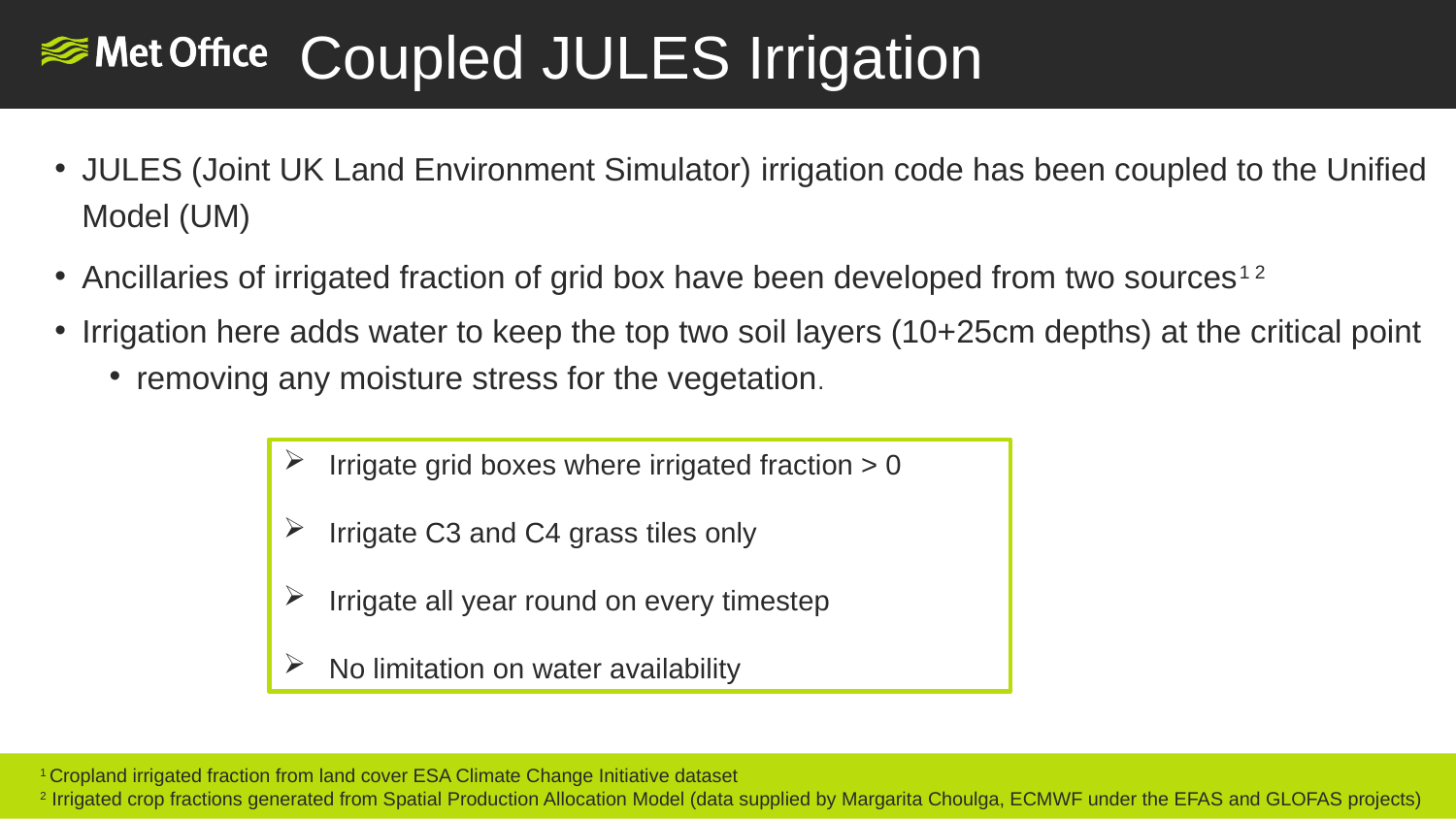

Coupled JULES Irrigation
JULES (Joint UK Land Environment Simulator) irrigation code has been coupled to the Unified Model (UM)
Ancillaries of irrigated fraction of grid box have been developed from two sources1 2
Irrigation here adds water to keep the top two soil layers (10+25cm depths) at the critical point
removing any moisture stress for the vegetation.

Irrigate grid boxes where irrigated fraction > 0

Irrigate C3 and C4 grass tiles only

Irrigate all year round on every timestep

No limitation on water availability
1 Cropland irrigated fraction from land cover ESA Climate Change Initiative dataset
2 Irrigated crop fractions generated from Spatial Production Allocation Model (data supplied by Margarita Choulga, ECMWF under the EFAS and GLOFAS projects)